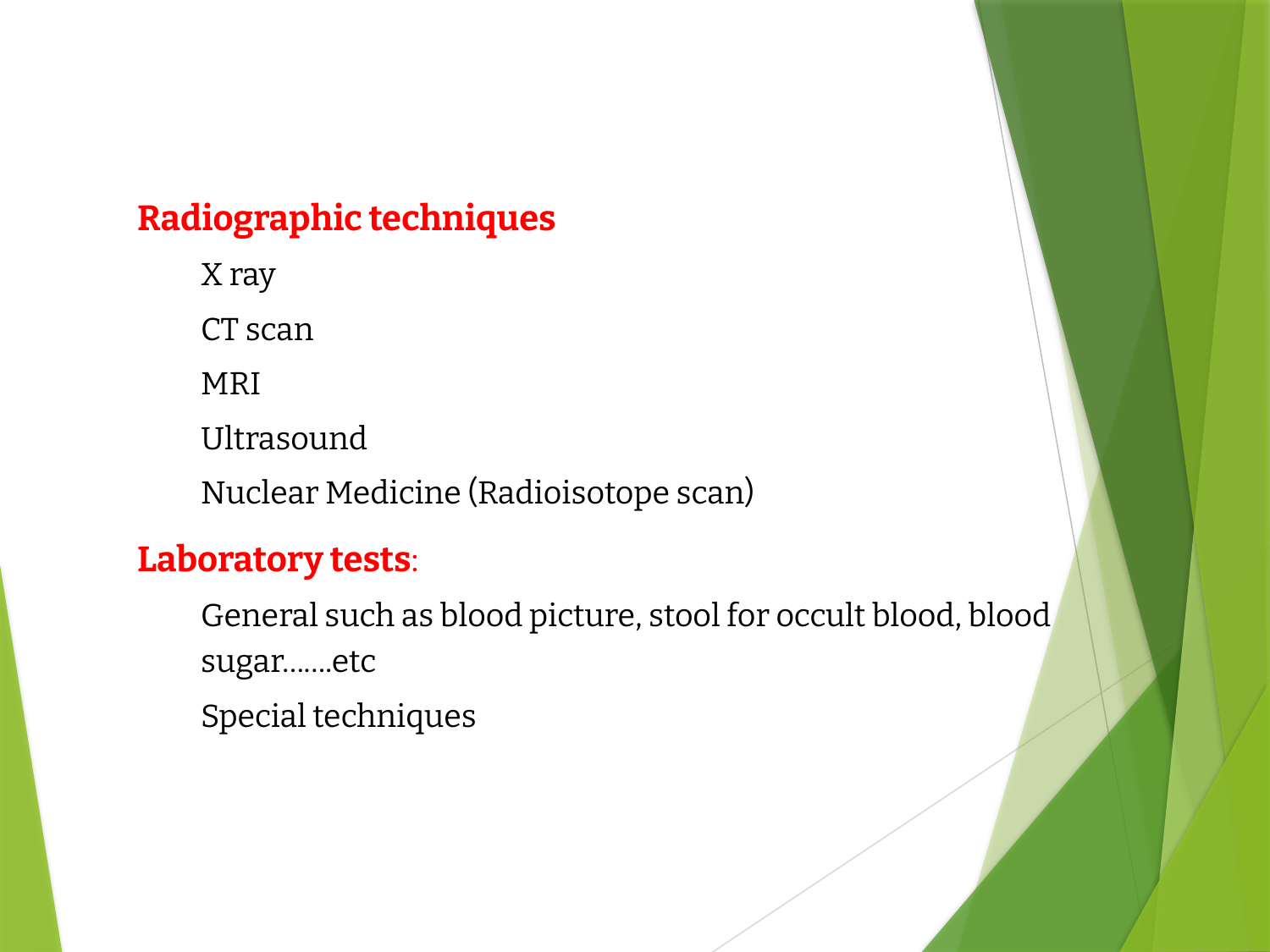

Radiographic techniques
X ray
CT scan
MRI
Ultrasound
Nuclear Medicine (Radioisotope scan)
Laboratory tests:
General such as blood picture, stool for occult blood, blood sugar…….etc
Special techniques